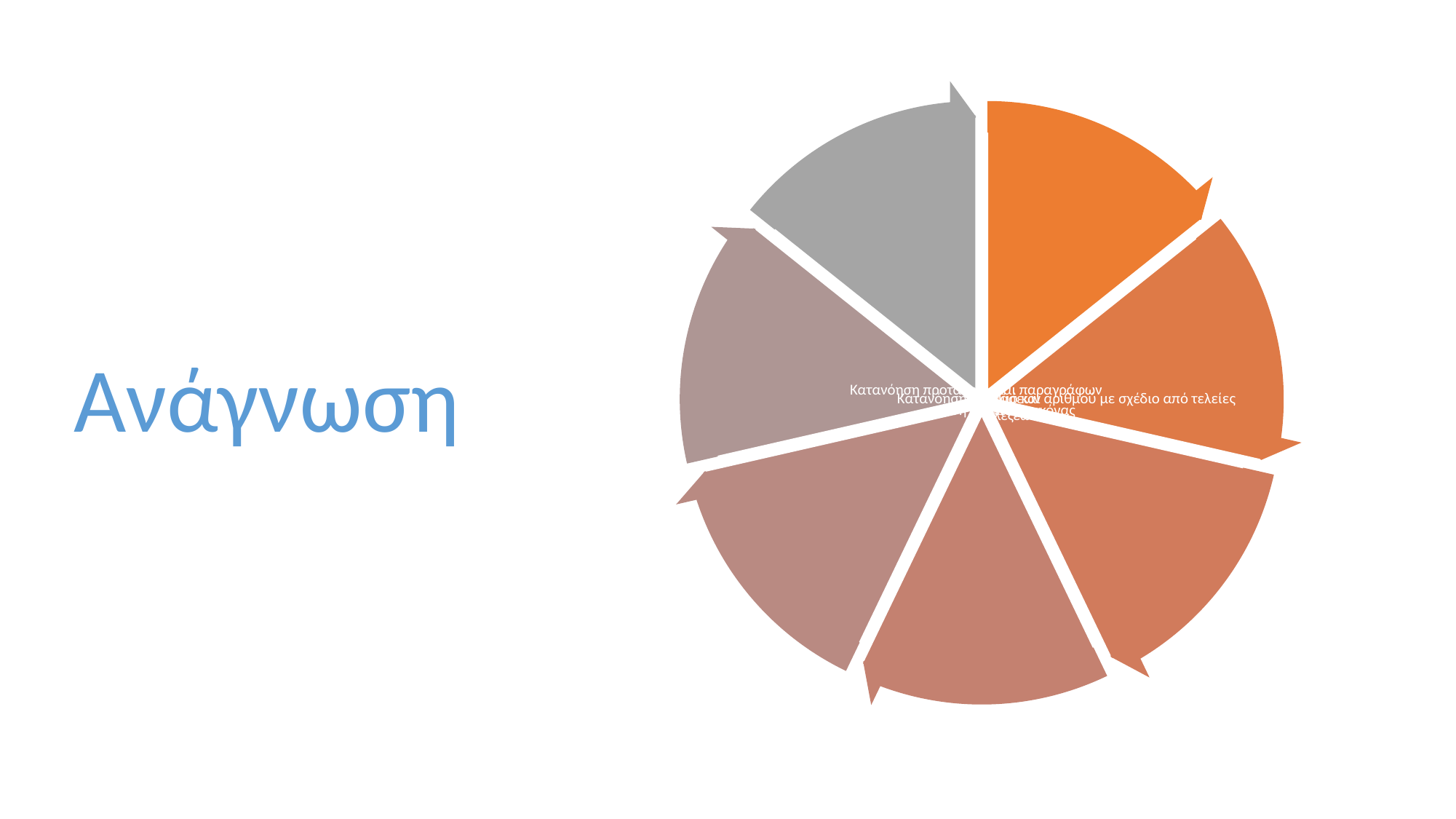

# Ανάγνωση
Αντιστοίχιση γραμμάτων και λέξεων
Αντιστοίχιση αριθμού δαχτύλων με αριθμό και αριθμού με σχέδιο από τελείες
Αντιστοίχιση λέξης-εικόνας
Ανάγνωση λέξεων
Ανάγνωση προτάσεων
Κατανόηση προτάσεων
Κατανόηση προτάσεων και παραγράφων